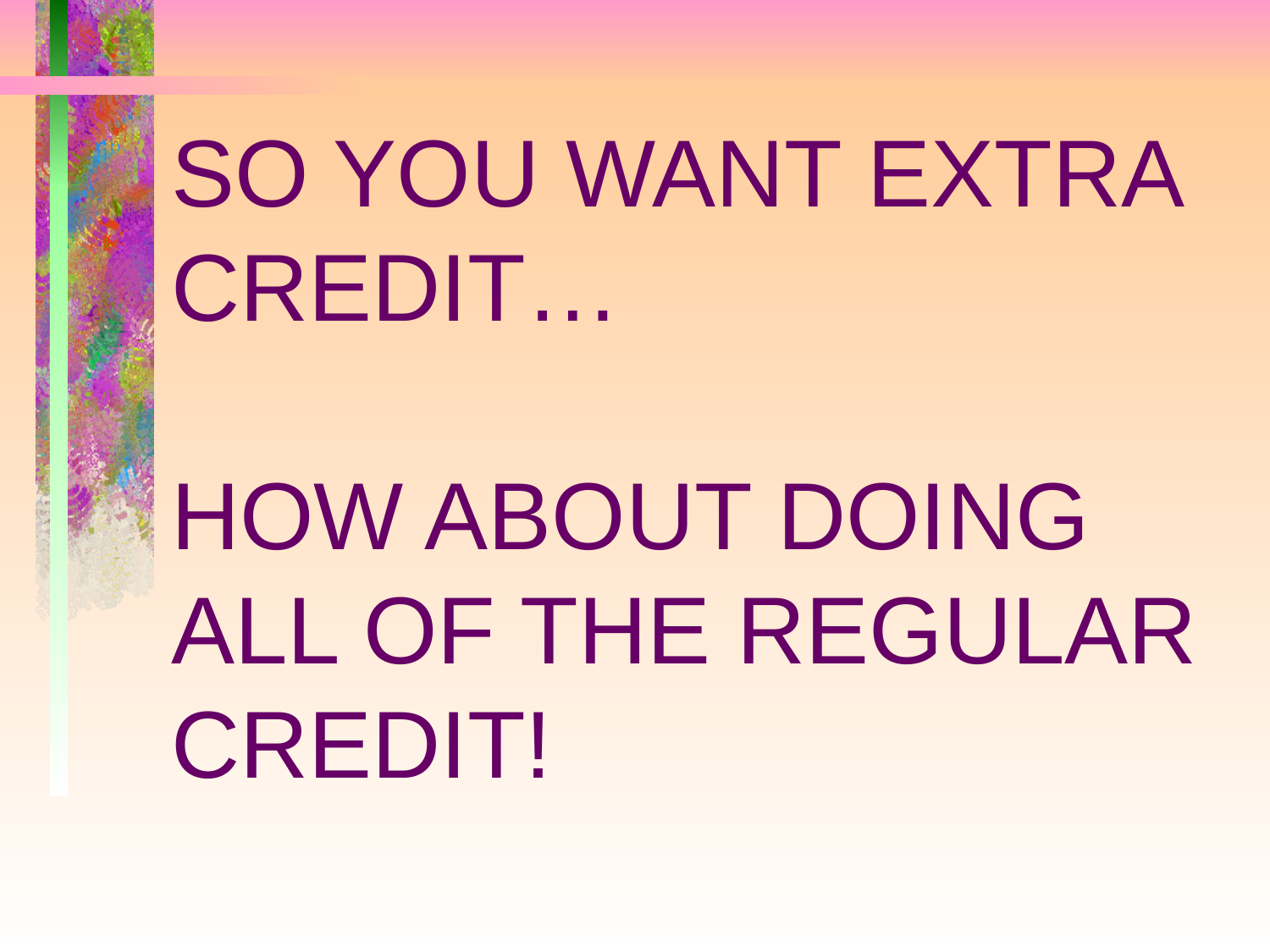

SO YOU WANT EXTRA CREDIT…

HOW ABOUT DOING ALL OF THE REGULAR CREDIT!